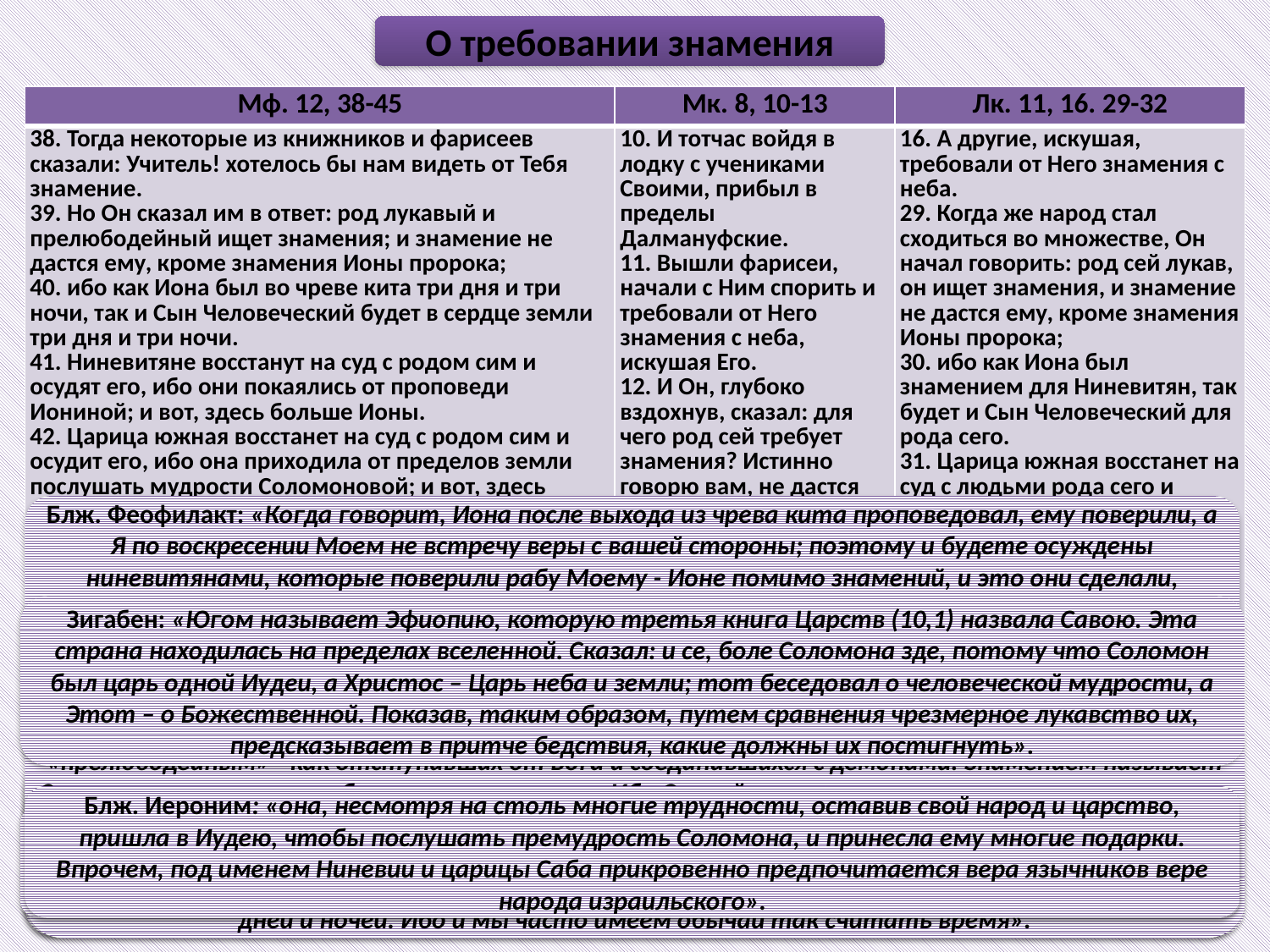

О требовании знамения
| Мф. 12, 38-45 | Мк. 8, 10-13 | Лк. 11, 16. 29-32 |
| --- | --- | --- |
| 38. Тогда некоторые из книжников и фарисеев сказали: Учитель! хотелось бы нам видеть от Тебя знамение. 39. Но Он сказал им в ответ: род лукавый и прелюбодейный ищет знамения; и знамение не дастся ему, кроме знамения Ионы пророка; 40. ибо как Иона был во чреве кита три дня и три ночи, так и Сын Человеческий будет в сердце земли три дня и три ночи. 41. Ниневитяне восстанут на суд с родом сим и осудят его, ибо они покаялись от проповеди Иониной; и вот, здесь больше Ионы. 42. Царица южная восстанет на суд с родом сим и осудит его, ибо она приходила от пределов земли послушать мудрости Соломоновой; и вот, здесь больше Соломона. 43. Когда нечистый дух выйдет из человека, то ходит по безводным местам, ища покоя, и не находит; 44. тогда говорит: возвращусь в дом мой, откуда я вышел. И, придя, находит его незанятым, выметенным и убранным; 45. тогда идет и берет с собою семь других духов, злейших себя, и, войдя, живут там; и бывает для человека того последнее хуже первого. Так будет и с этим злым родом. | 10. И тотчас войдя в лодку с учениками Своими, прибыл в пределы Далмануфские. 11. Вышли фарисеи, начали с Ним спорить и требовали от Него знамения с неба, искушая Его. 12. И Он, глубоко вздохнув, сказал: для чего род сей требует знамения? Истинно говорю вам, не дастся роду сему знамение. 13. И, оставив их, опять вошел в лодку и отправился на ту сторону. | 16. А другие, искушая, требовали от Него знамения с неба. 29. Когда же народ стал сходиться во множестве, Он начал говорить: род сей лукав, он ищет знамения, и знамение не дастся ему, кроме знамения Ионы пророка; 30. ибо как Иона был знамением для Ниневитян, так будет и Сын Человеческий для рода сего. 31. Царица южная восстанет на суд с людьми рода сего и осудит их, ибо она приходила от пределов земли послушать мудрости Соломоновой; и вот, здесь больше Соломона. 32. Ниневитяне восстанут на суд с родом сим и осудят его, ибо они покаялись от проповеди Иониной, и вот, здесь больше Ионы. |
Блж. Феофилакт: «Когда говорит, Иона после выхода из чрева кита проповедовал, ему поверили, а Я по воскресении Моем не встречу веры с вашей стороны; поэтому и будете осуждены ниневитянами, которые поверили рабу Моему - Ионе помимо знамений, и это они сделали, несмотря на то, что были варвары. Вы воспитались на пророках, видели знамения и не поверили Мне, Владыке».
Зигабен: «Югом называет Эфиопию, которую третья книга Царств (10,1) назвала Савою. Эта страна находилась на пределах вселенной. Сказал: и се, боле Соломона зде, потому что Соломон был царь одной Иудеи, а Христос – Царь неба и земли; тот беседовал о человеческой мудрости, а Этот – о Божественной. Показав, таким образом, путем сравнения чрезмерное лукавство их, предсказывает в притче бедствия, какие должны их постигнуть».
Блж. Феофилакт: «Лукавым родом» называет их, как льстецов и коварных людей, «прелюбодейным» - как отступивших от Бога и соединившихся с демонами. Знамением называет Свое воскресение, как необыкновенное явление. Ибо Он, сойдя в сердце земли - разумею преисподнее место, ад - в третий день восстал из мертвых. Под тремя днями и ночами разумей части, а не полные дни и ночи. Он умер в пятницу-это один день; субботу лежал в гробу мертвым, вот и другой день; ночь на воскресенье застала Его еще мертвым. Так насчитывается трое неполных дней и ночей. Ибо и мы часто имеем обычай так считать время».
Блж. Иероним: «Хотим видеть от Тебя знамение с неба (Мк. 8, 11): Может быть, они хотели, чтобы как во время Илии сошел огонь с высоты, а может быть, - как во время Самуила, - они хотели, чтобы в летнее время вопреки естественным особенностям места блистали молнии, гремели раскаты грома и лились потоками дожди; как будто фарисеи не могли похулить и подобные знамения, утверждая, что они происходят от различных неведомых волнений воздуха».
Зигабен: «Кого по безрассудной дерзости недавно называли имеющим беса, теперь льстиво называют Учителем, и после стольких чудес желают видеть знамение, конечно, не с целью уверовать, а поставить в затруднение Господа. Лука (11, 16) говорит: друзии же искушающе, знамения от Него искаху с небесе. Они предполагали, что земные знамения Он совершал волшебством, а знамения с неба, конечно, не может совершить, не будучи Богом».
Блж. Иероним: «она, несмотря на столь многие трудности, оставив свой народ и царство, пришла в Иудею, чтобы послушать премудрость Соломона, и принесла ему многие подарки. Впрочем, под именем Ниневии и царицы Саба прикровенно предпочитается вера язычников вере народа израильского».
Зигабен: «Действительно, это было знамение, и знамение необычайное, так как никогда не бывало такого Воскресения из мертвых. Это знамение дано было неверующим иудеям, т.е. совершено было пред ними это чудо, чтобы они вполне уверились, что Христос есть Всемогущий Бог».